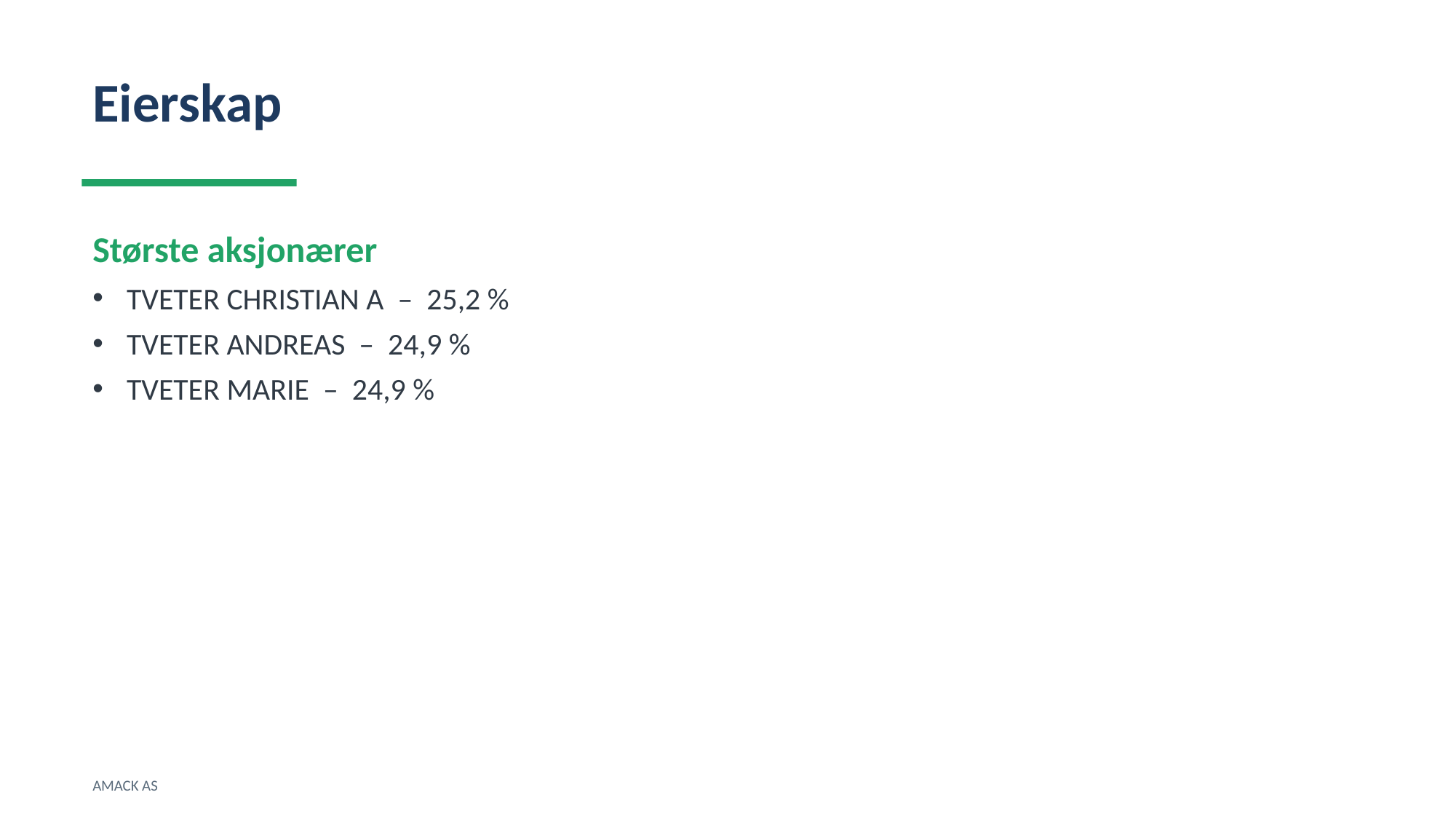

Eierskap

Største aksjonærer
TVETER CHRISTIAN A  –  25,2 %
TVETER ANDREAS  –  24,9 %
TVETER MARIE  –  24,9 %
AMACK AS